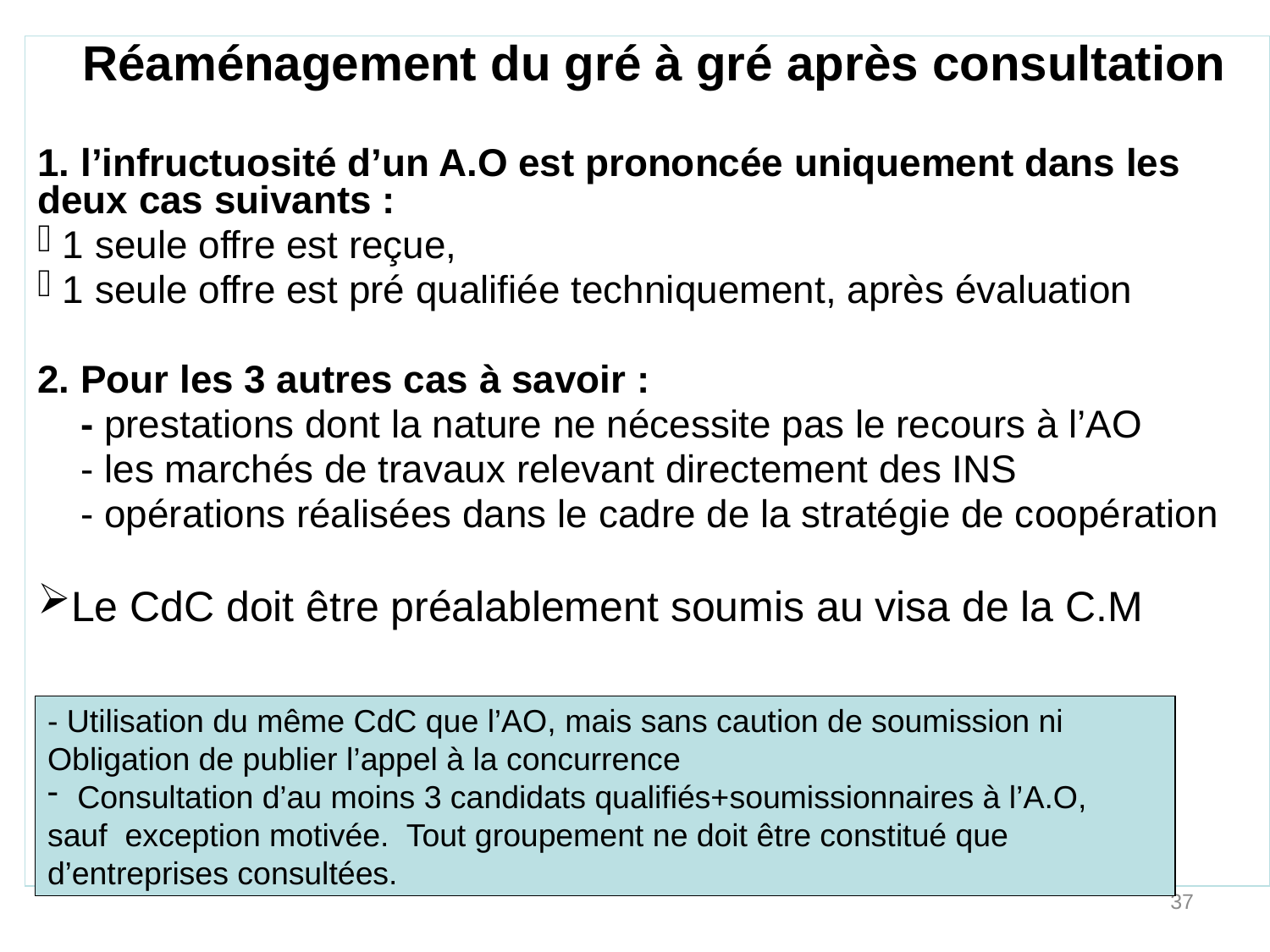

Réaménagement du gré à gré après consultation

1. l’infructuosité d’un A.O est prononcée uniquement dans les deux cas suivants :
 1 seule offre est reçue,
 1 seule offre est pré qualifiée techniquement, après évaluation

2. Pour les 3 autres cas à savoir :
    - prestations dont la nature ne nécessite pas le recours à l’AO
    - les marchés de travaux relevant directement des INS
    - opérations réalisées dans le cadre de la stratégie de coopération

Le CdC doit être préalablement soumis au visa de la C.M

- Utilisation du même CdC que l’AO, mais sans caution de soumission ni
Obligation de publier l’appel à la concurrence
Consultation d’au moins 3 candidats qualifiés+soumissionnaires à l’A.O,
sauf  exception motivée.  Tout groupement ne doit être constitué que
d’entreprises consultées.
37